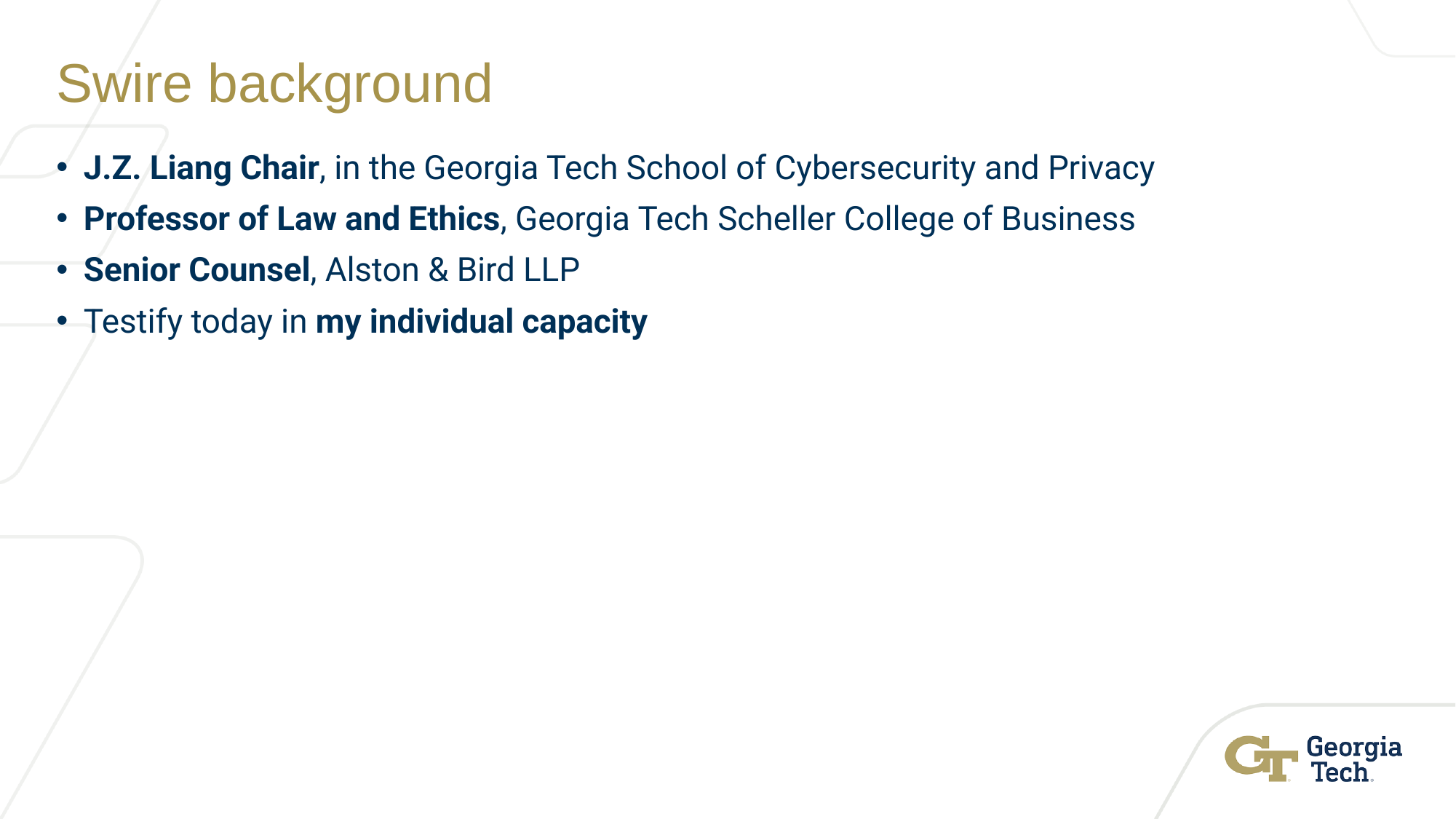

# Swire background
J.Z. Liang Chair, in the Georgia Tech School of Cybersecurity and Privacy
Professor of Law and Ethics, Georgia Tech Scheller College of Business
Senior Counsel, Alston & Bird LLP
Testify today in my individual capacity